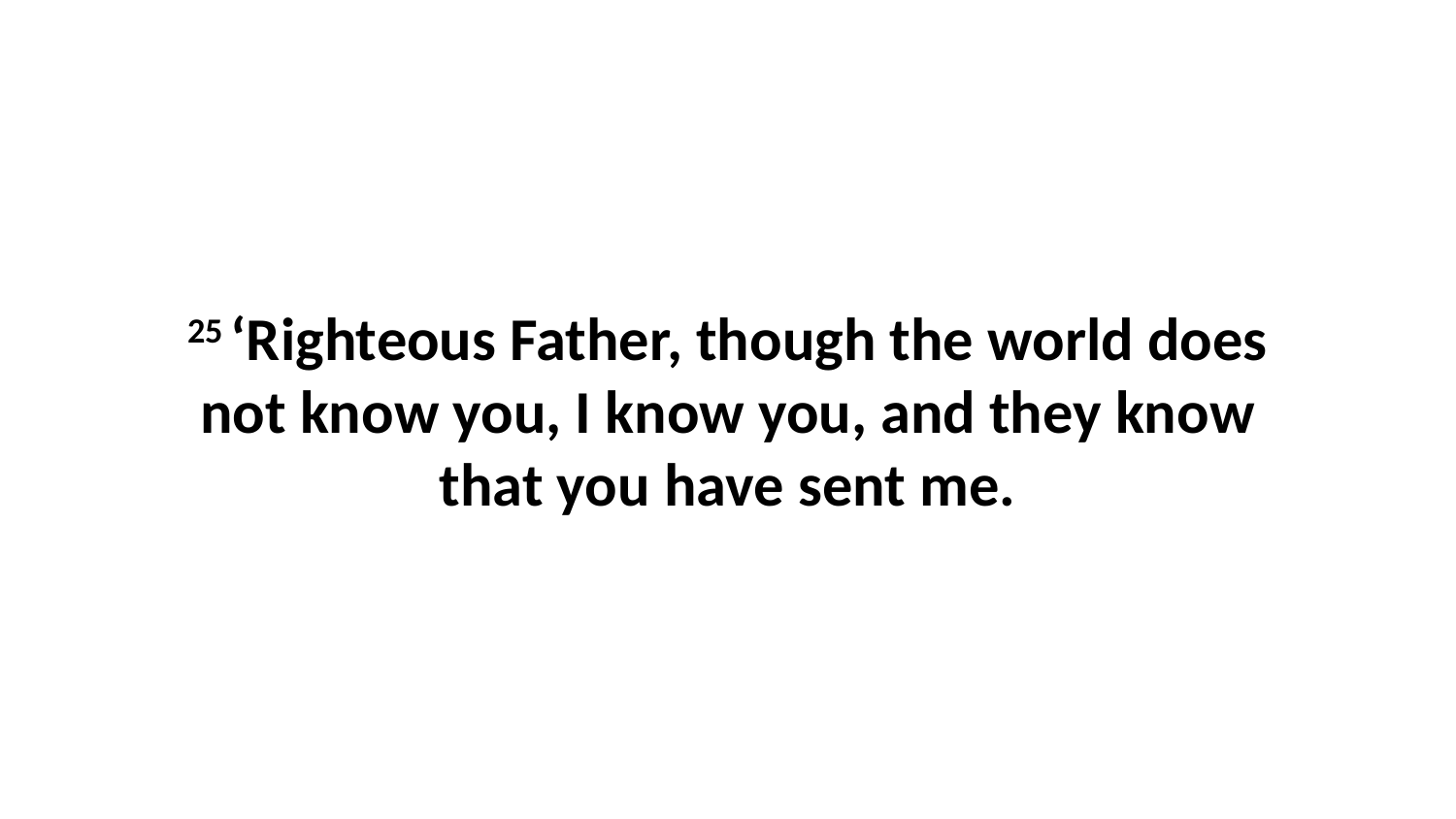

25 ‘Righteous Father, though the world does not know you, I know you, and they know that you have sent me.